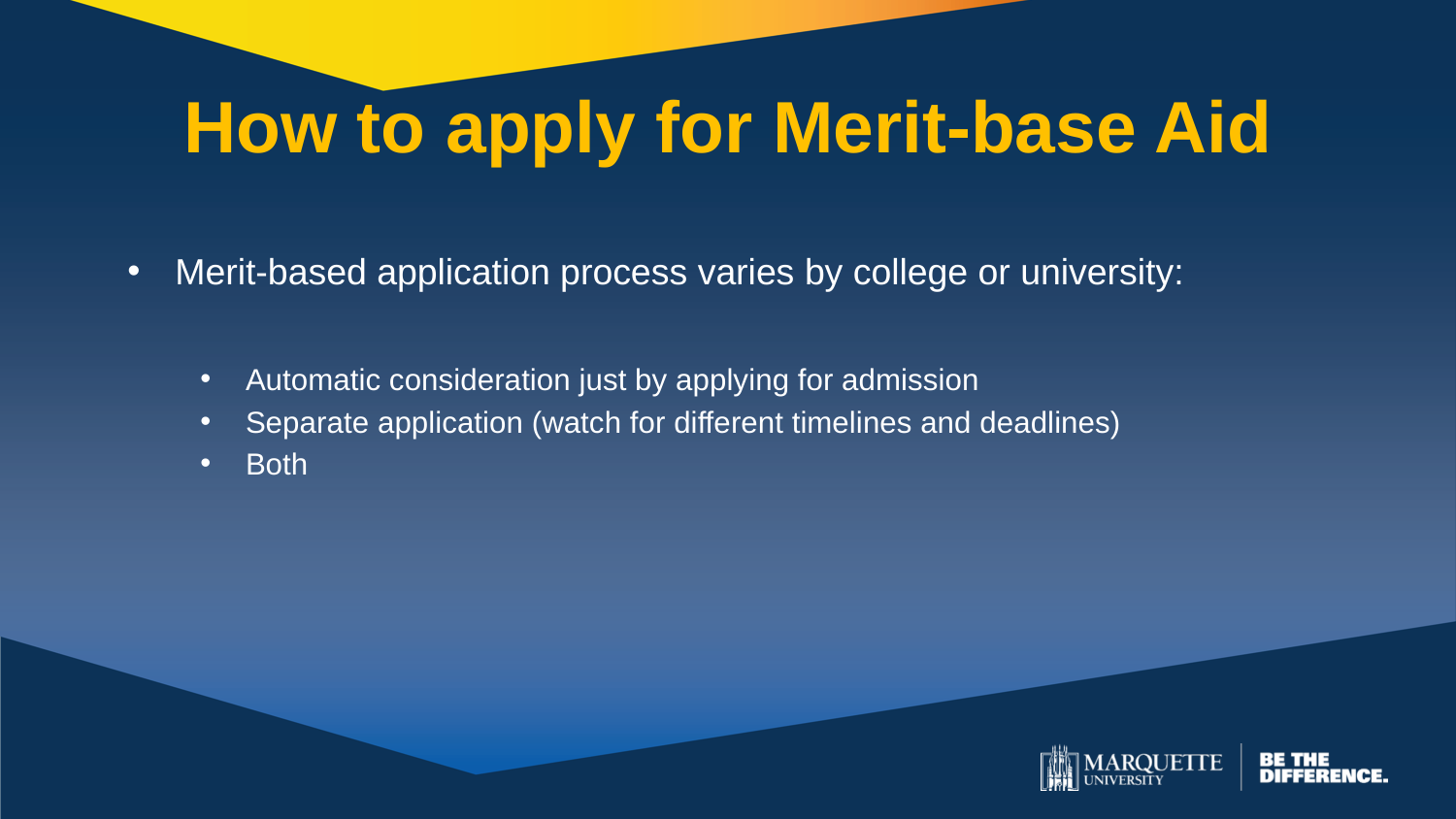

# How to apply for Merit-base Aid

Merit-based application process varies by college or university:

Automatic consideration just by applying for admission
Separate application (watch for different timelines and deadlines)
Both